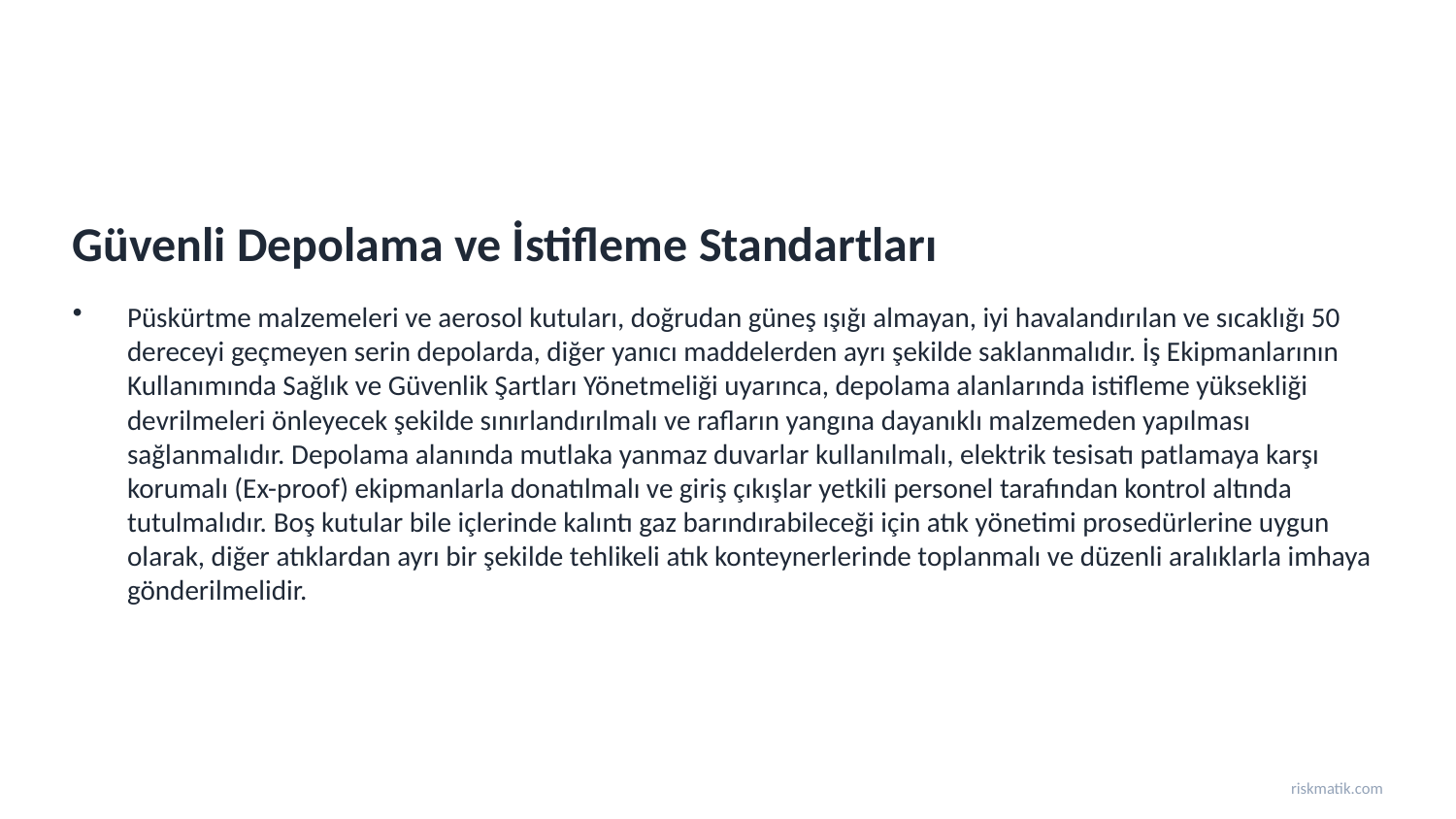

Güvenli Depolama ve İstifleme Standartları
Püskürtme malzemeleri ve aerosol kutuları, doğrudan güneş ışığı almayan, iyi havalandırılan ve sıcaklığı 50 dereceyi geçmeyen serin depolarda, diğer yanıcı maddelerden ayrı şekilde saklanmalıdır. İş Ekipmanlarının Kullanımında Sağlık ve Güvenlik Şartları Yönetmeliği uyarınca, depolama alanlarında istifleme yüksekliği devrilmeleri önleyecek şekilde sınırlandırılmalı ve rafların yangına dayanıklı malzemeden yapılması sağlanmalıdır. Depolama alanında mutlaka yanmaz duvarlar kullanılmalı, elektrik tesisatı patlamaya karşı korumalı (Ex-proof) ekipmanlarla donatılmalı ve giriş çıkışlar yetkili personel tarafından kontrol altında tutulmalıdır. Boş kutular bile içlerinde kalıntı gaz barındırabileceği için atık yönetimi prosedürlerine uygun olarak, diğer atıklardan ayrı bir şekilde tehlikeli atık konteynerlerinde toplanmalı ve düzenli aralıklarla imhaya gönderilmelidir.
riskmatik.com